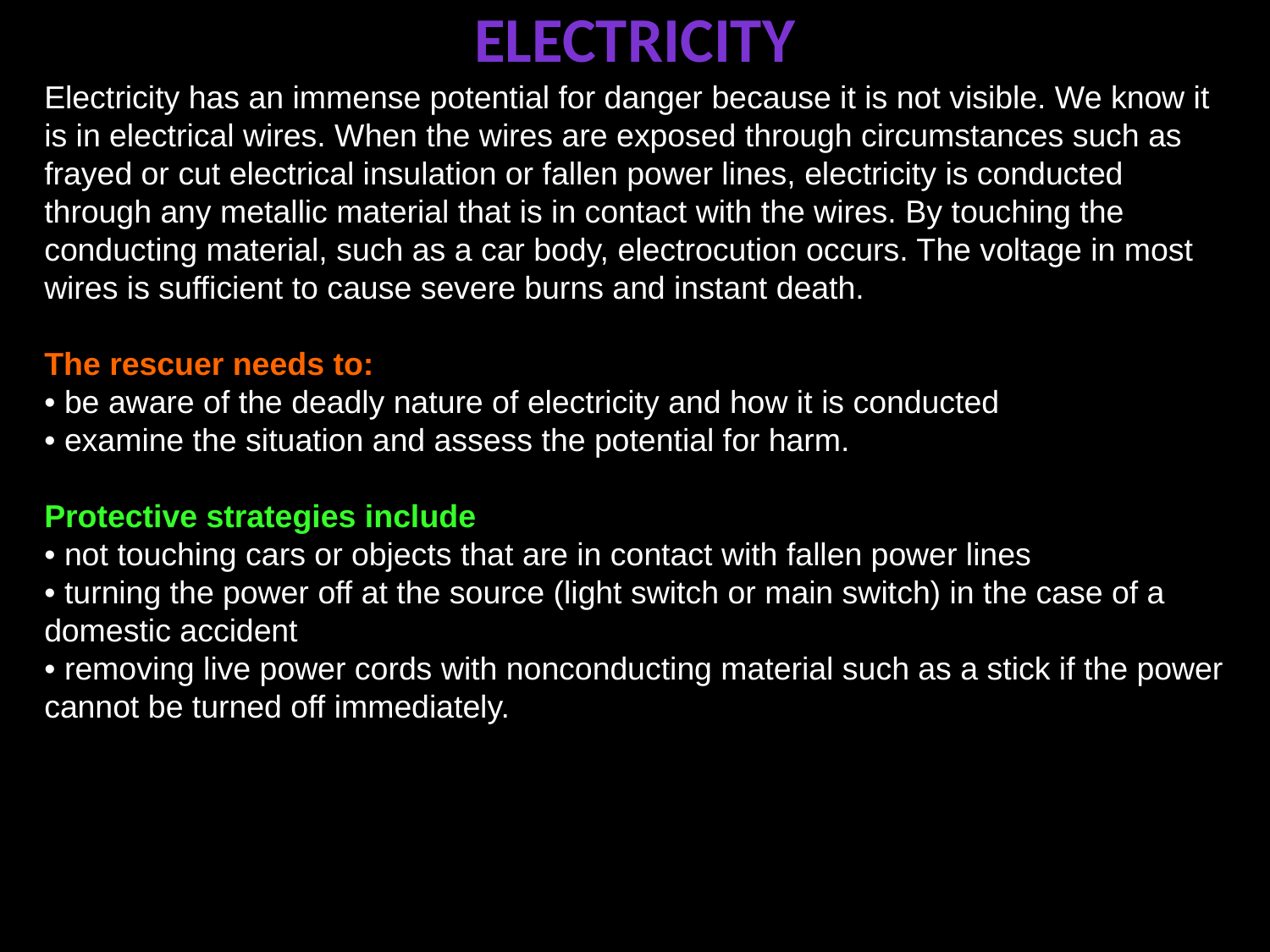

# ELECTRICITY
Electricity has an immense potential for danger because it is not visible. We know it is in electrical wires. When the wires are exposed through circumstances such as frayed or cut electrical insulation or fallen power lines, electricity is conducted through any metallic material that is in contact with the wires. By touching the conducting material, such as a car body, electrocution occurs. The voltage in most wires is sufficient to cause severe burns and instant death.

The rescuer needs to:
• be aware of the deadly nature of electricity and how it is conducted
• examine the situation and assess the potential for harm.

Protective strategies include
• not touching cars or objects that are in contact with fallen power lines
• turning the power off at the source (light switch or main switch) in the case of a domestic accident
• removing live power cords with nonconducting material such as a stick if the power cannot be turned off immediately.